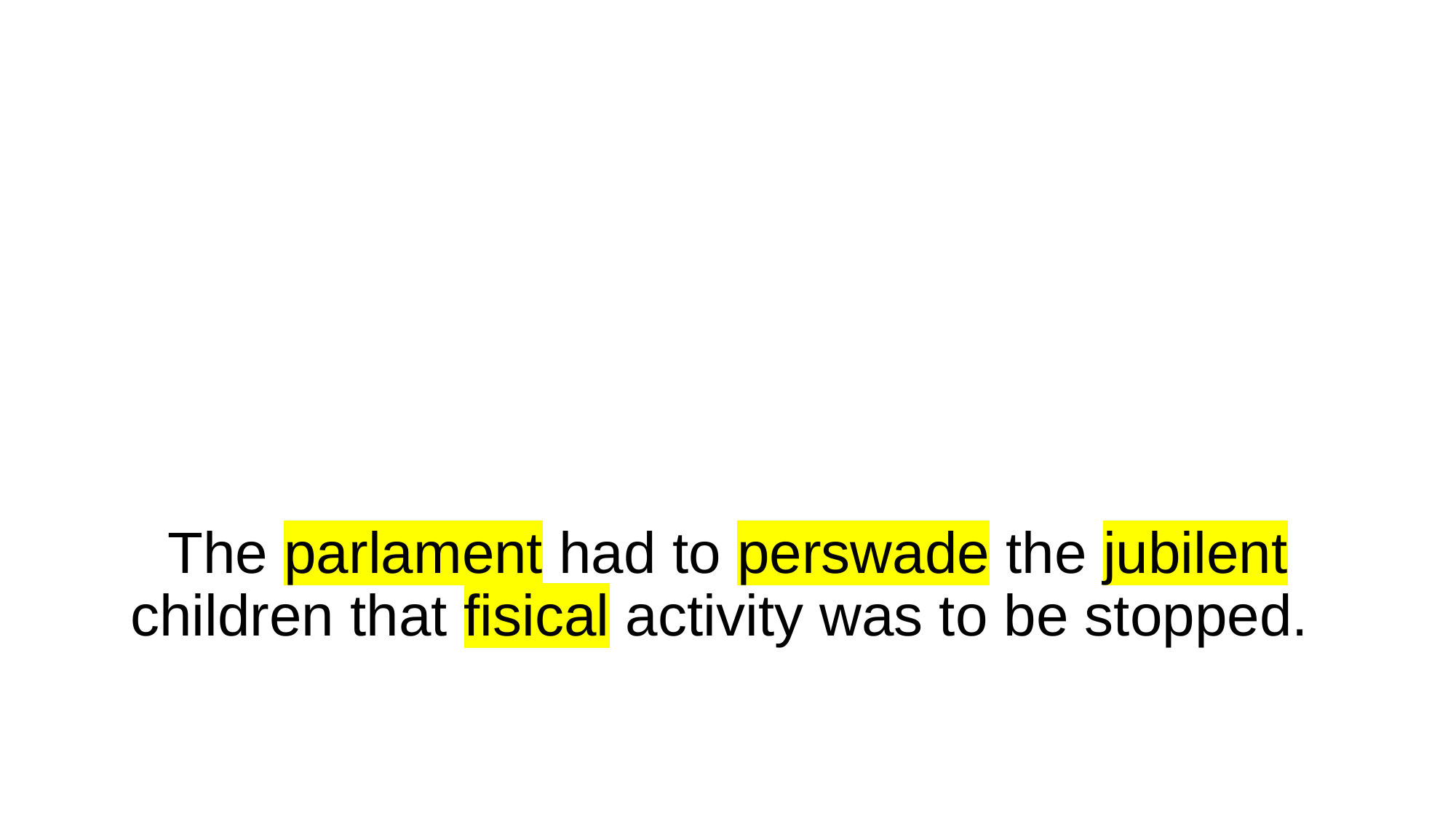

# The parlament had to perswade the jubilent children that fisical activity was to be stopped.